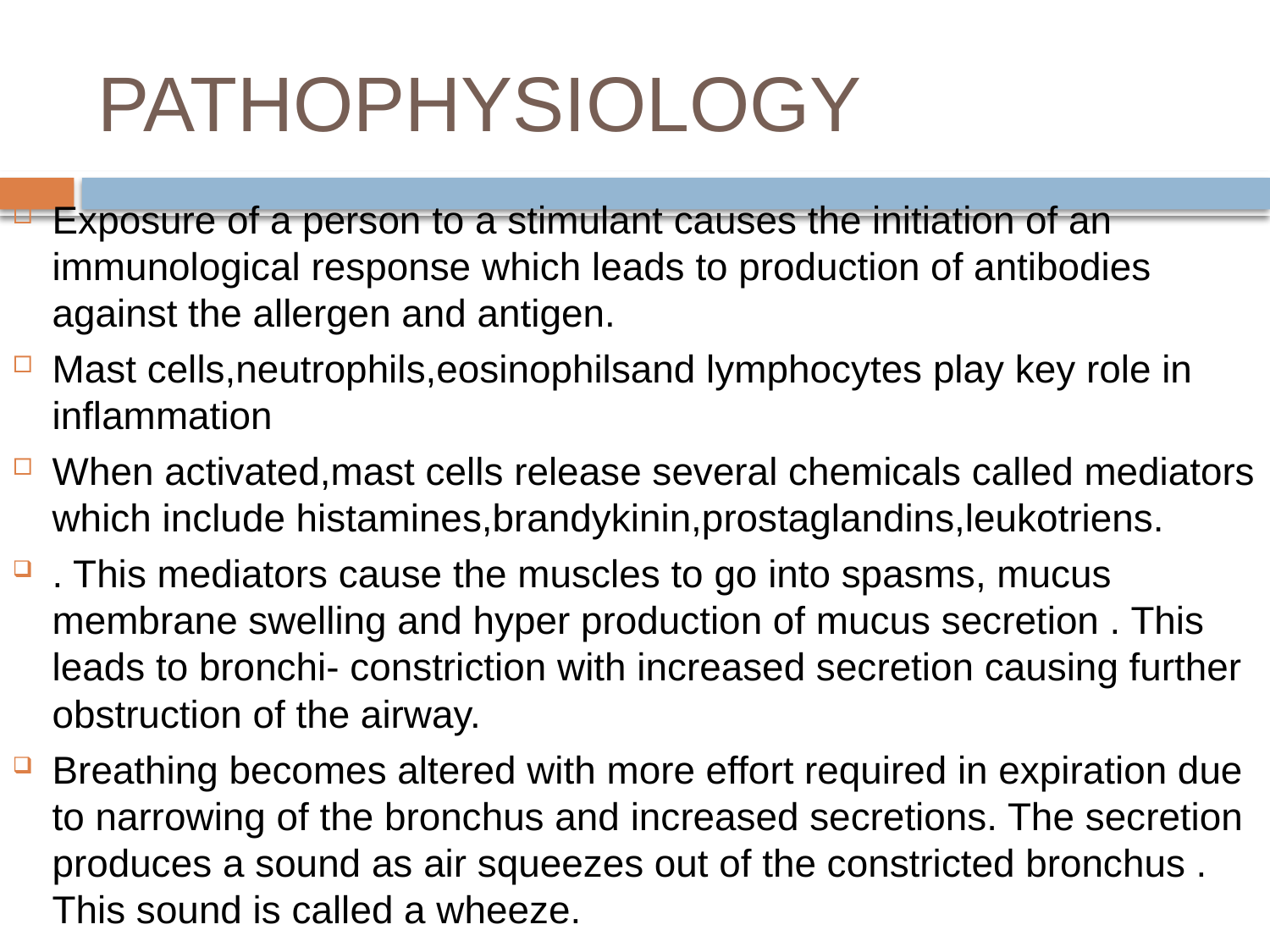

# PATHOPHYSIOLOGY
Exposure of a person to a stimulant causes the initiation of an immunological response which leads to production of antibodies against the allergen and antigen.
Mast cells,neutrophils,eosinophilsand lymphocytes play key role in inflammation
When activated,mast cells release several chemicals called mediators which include histamines,brandykinin,prostaglandins,leukotriens.
. This mediators cause the muscles to go into spasms, mucus membrane swelling and hyper production of mucus secretion . This leads to bronchi- constriction with increased secretion causing further obstruction of the airway.
Breathing becomes altered with more effort required in expiration due to narrowing of the bronchus and increased secretions. The secretion produces a sound as air squeezes out of the constricted bronchus . This sound is called a wheeze.